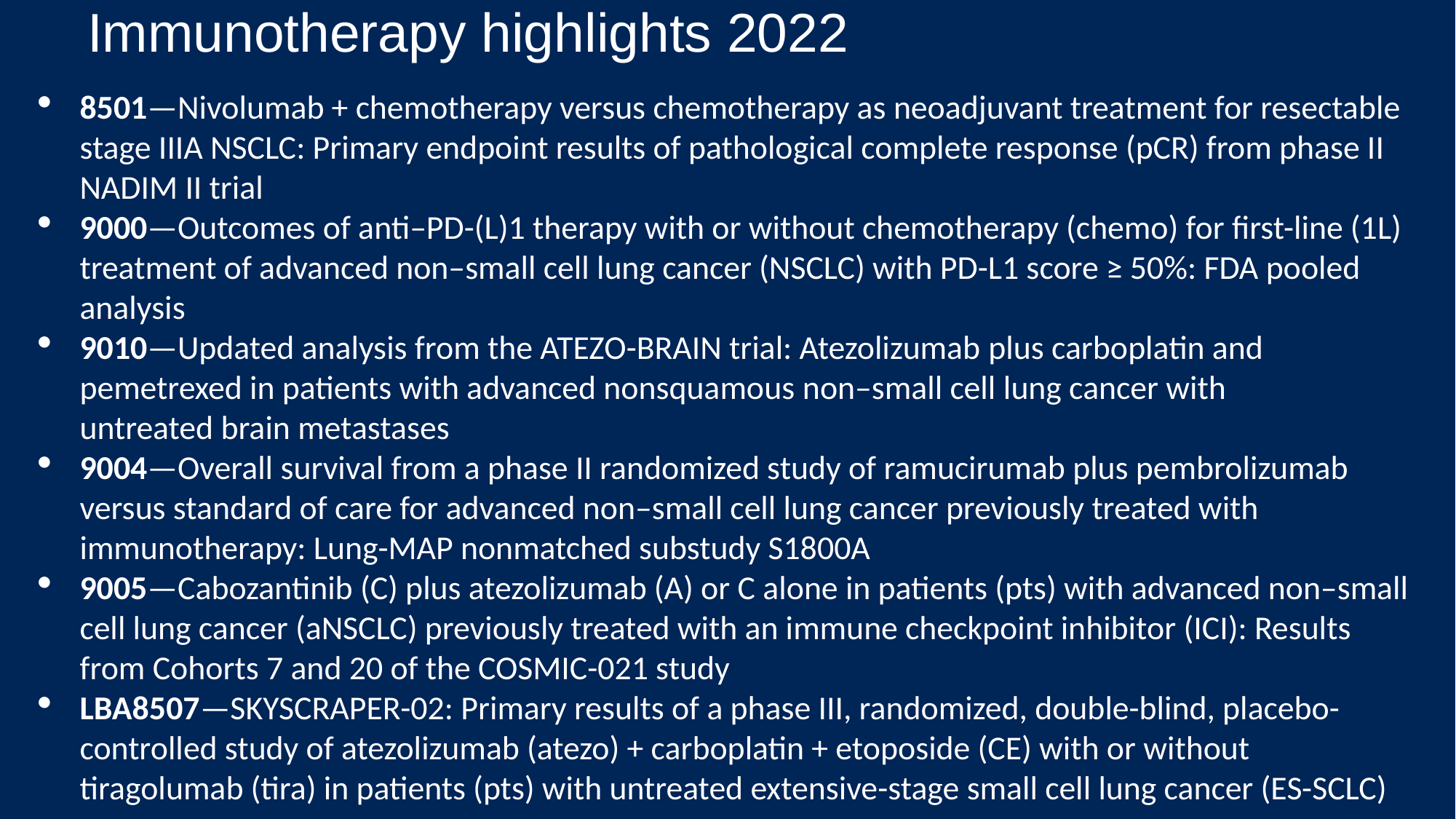

# Immunotherapy highlights 2022
8501—Nivolumab + chemotherapy versus chemotherapy as neoadjuvant treatment for resectable stage IIIA NSCLC: Primary endpoint results of pathological complete response (pCR) from phase II NADIM II trial
9000—Outcomes of anti–PD-(L)1 therapy with or without chemotherapy (chemo) for first-line (1L) treatment of advanced non–small cell lung cancer (NSCLC) with PD-L1 score ≥ 50%: FDA pooled analysis
9010—Updated analysis from the ATEZO-BRAIN trial: Atezolizumab plus carboplatin and pemetrexed in patients with advanced nonsquamous non–small cell lung cancer with untreated brain metastases
9004—Overall survival from a phase II randomized study of ramucirumab plus pembrolizumab versus standard of care for advanced non–small cell lung cancer previously treated with immunotherapy: Lung-MAP nonmatched substudy S1800A
9005—Cabozantinib (C) plus atezolizumab (A) or C alone in patients (pts) with advanced non–small cell lung cancer (aNSCLC) previously treated with an immune checkpoint inhibitor (ICI): Results from Cohorts 7 and 20 of the COSMIC-021 study
LBA8507—SKYSCRAPER-02: Primary results of a phase III, randomized, double-blind, placebo-controlled study of atezolizumab (atezo) + carboplatin + etoposide (CE) with or without tiragolumab (tira) in patients (pts) with untreated extensive-stage small cell lung cancer (ES-SCLC)